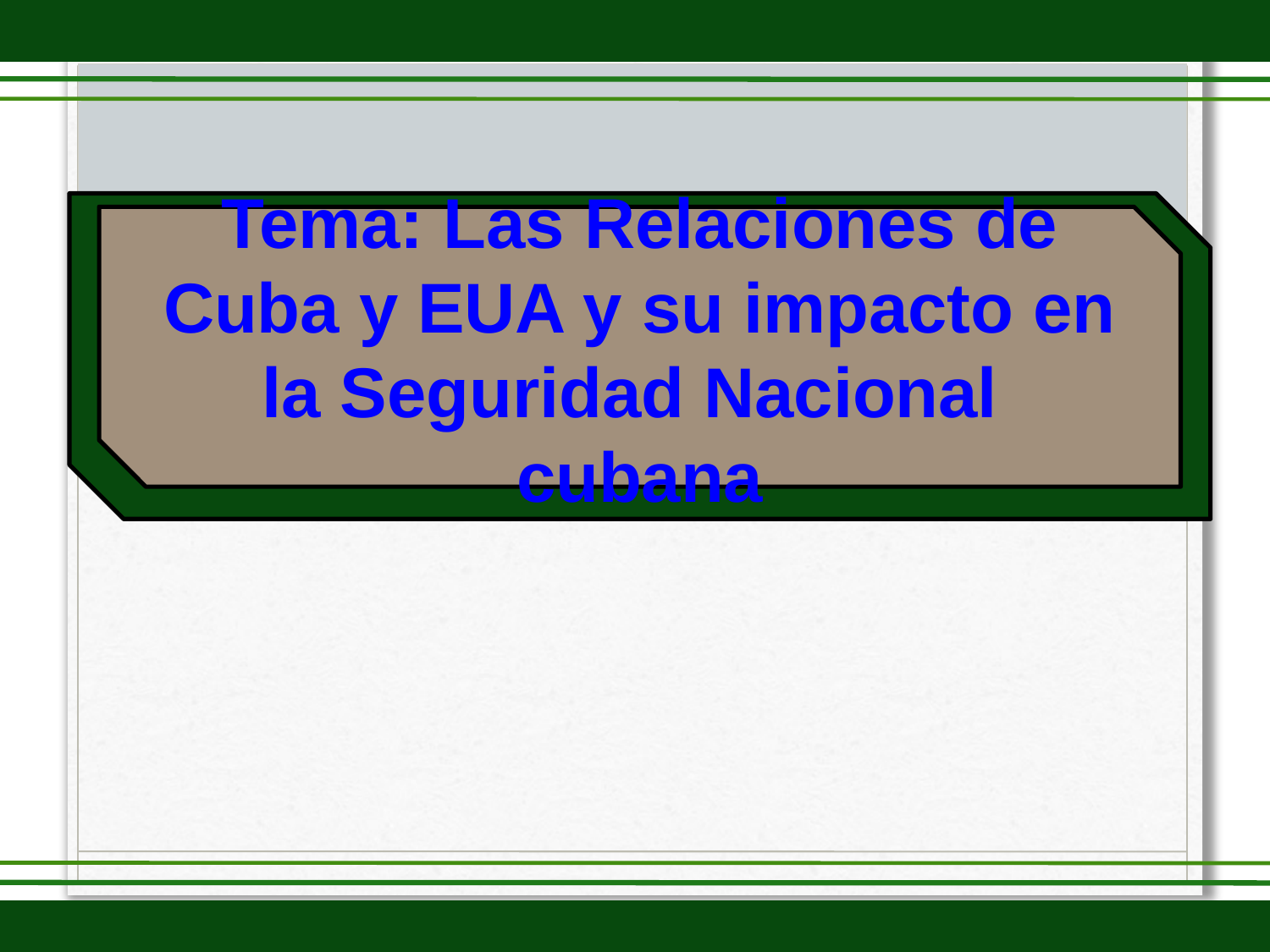

Tema: Las Relaciones de Cuba y EUA y su impacto en la Seguridad Nacional  cubana